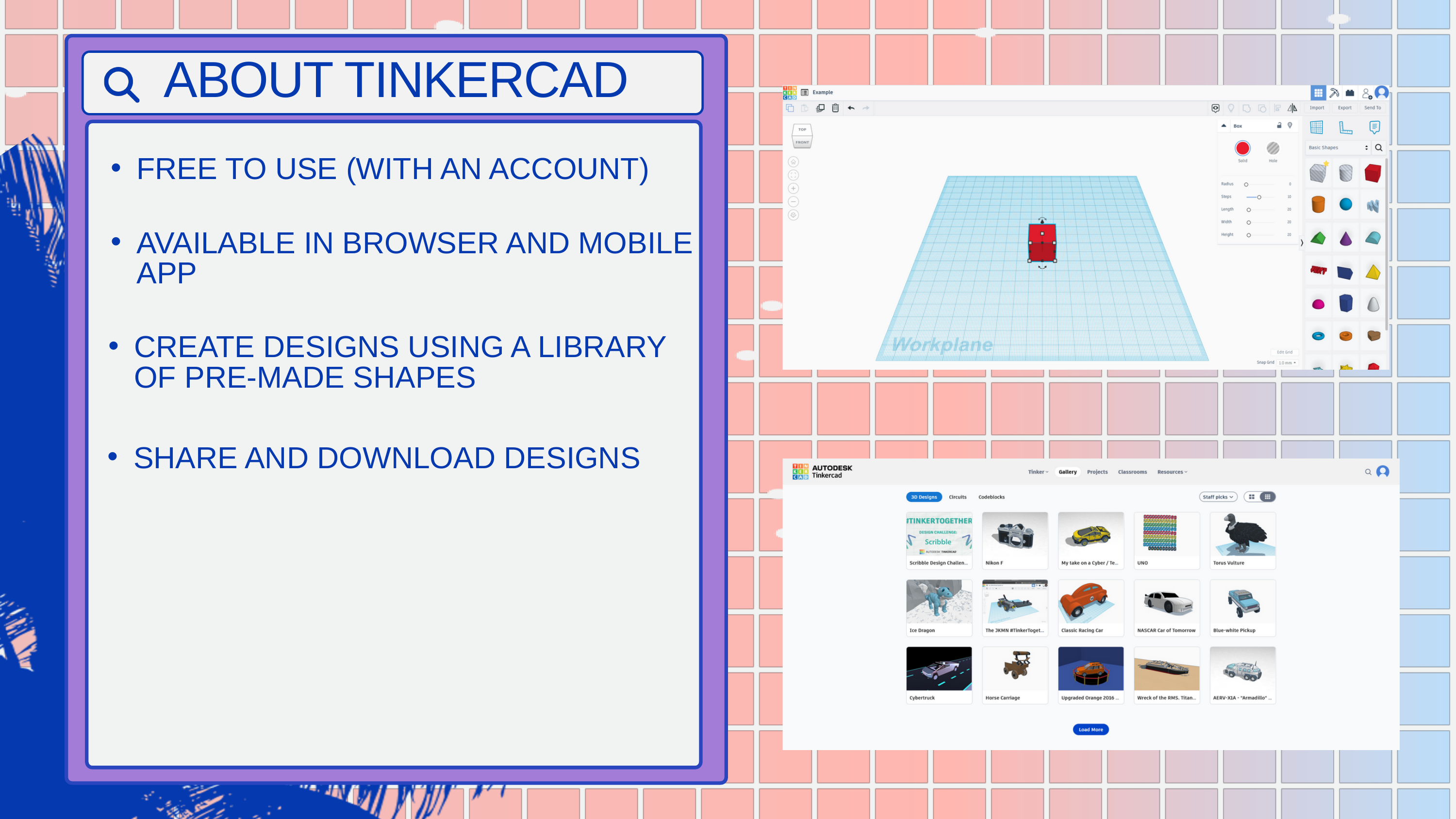

ABOUT TINKERCAD

FREE TO USE (WITH AN ACCOUNT)
AVAILABLE IN BROWSER AND MOBILE APP

CREATE DESIGNS USING A LIBRARY OF PRE-MADE SHAPES

SHARE AND DOWNLOAD DESIGNS